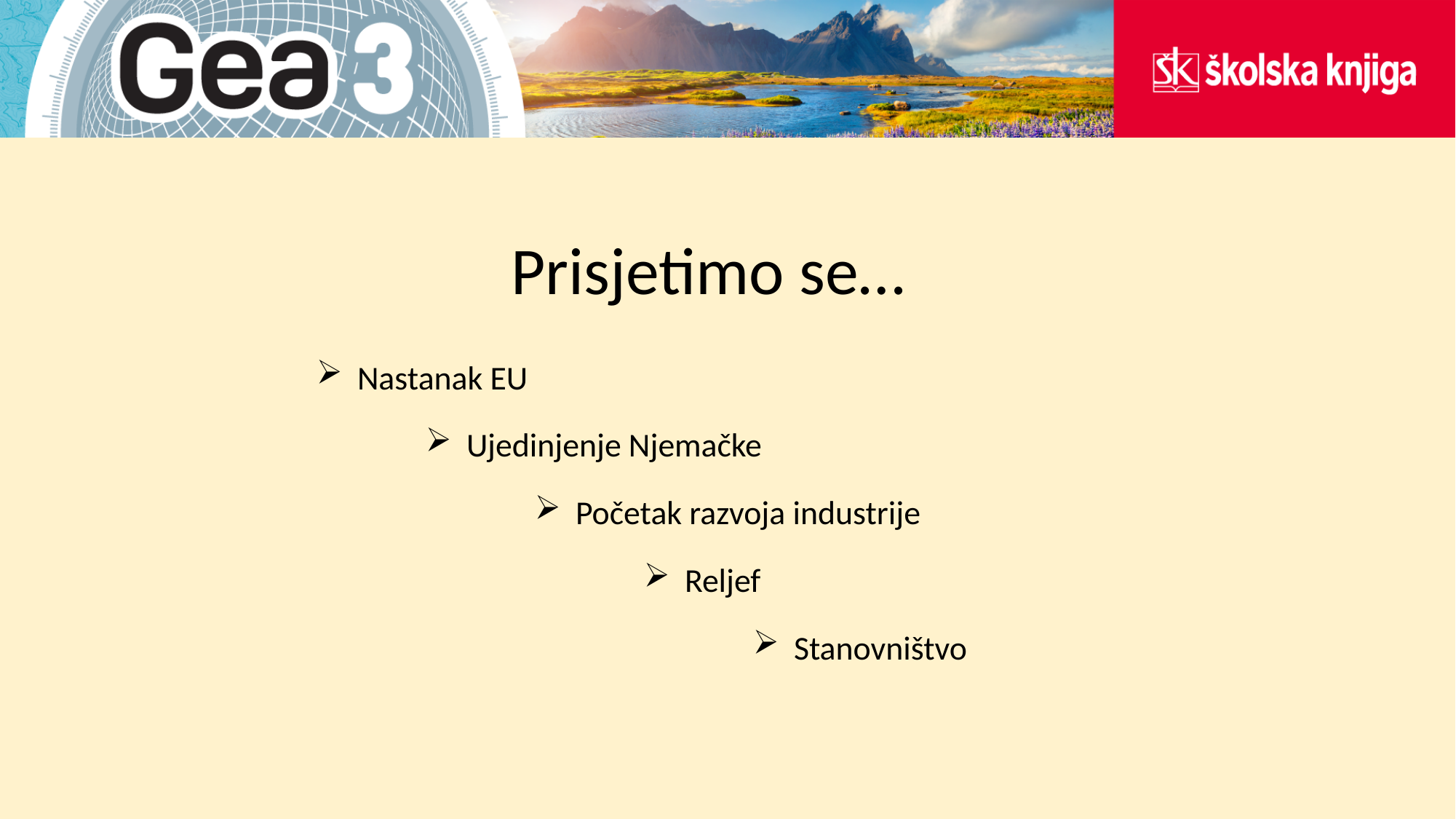

# Prisjetimo se…
Nastanak EU
Ujedinjenje Njemačke
Početak razvoja industrije
Reljef
Stanovništvo